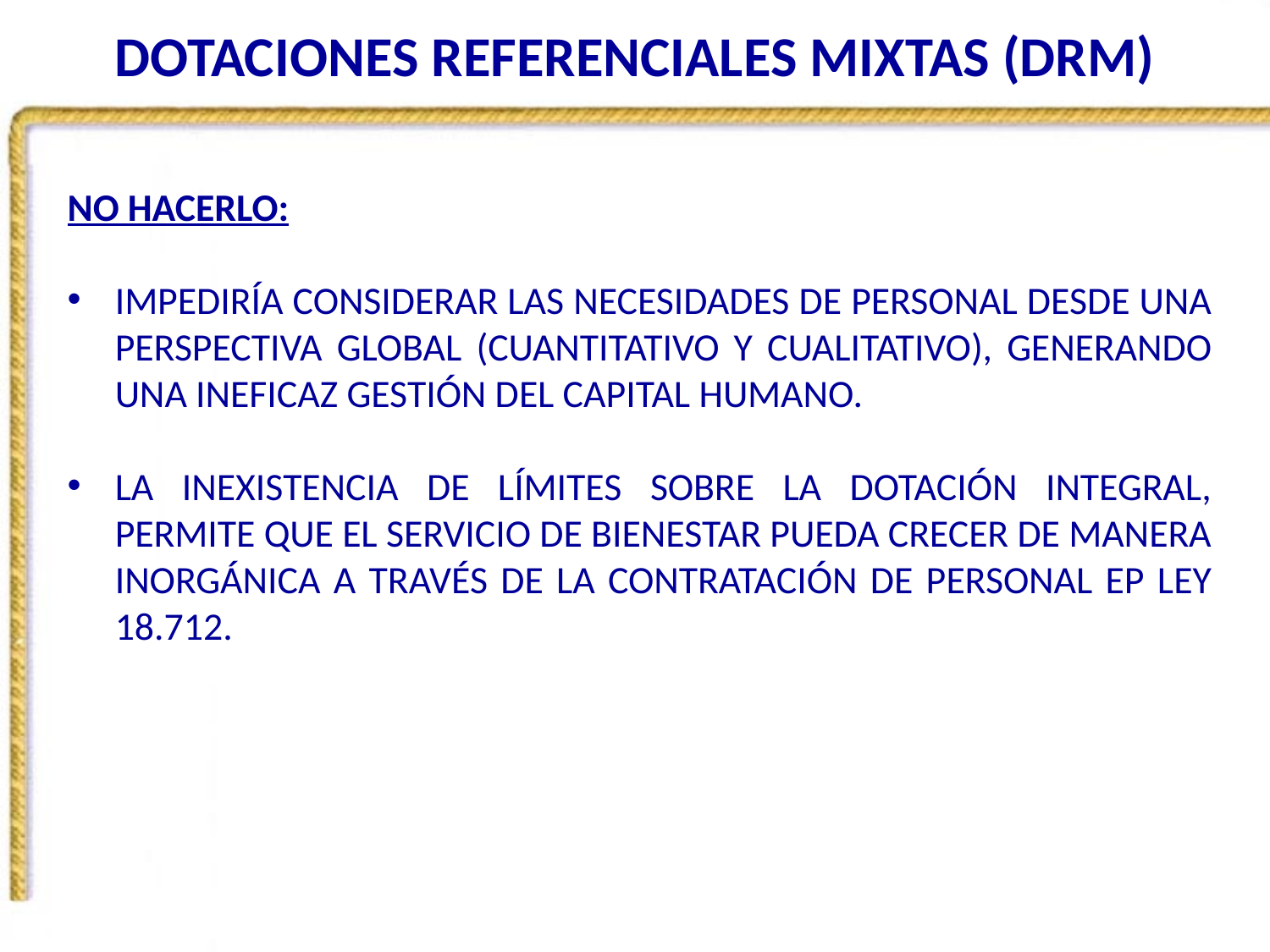

# DOTACIONES REFERENCIALES MIXTAS (DRM)
NO HACERLO:

IMPEDIRÍA CONSIDERAR LAS NECESIDADES DE PERSONAL DESDE UNA PERSPECTIVA GLOBAL (CUANTITATIVO Y CUALITATIVO), GENERANDO UNA INEFICAZ GESTIÓN DEL CAPITAL HUMANO.

LA INEXISTENCIA DE LÍMITES SOBRE LA DOTACIÓN INTEGRAL, PERMITE QUE EL SERVICIO DE BIENESTAR PUEDA CRECER DE MANERA INORGÁNICA A TRAVÉS DE LA CONTRATACIÓN DE PERSONAL EP LEY 18.712.